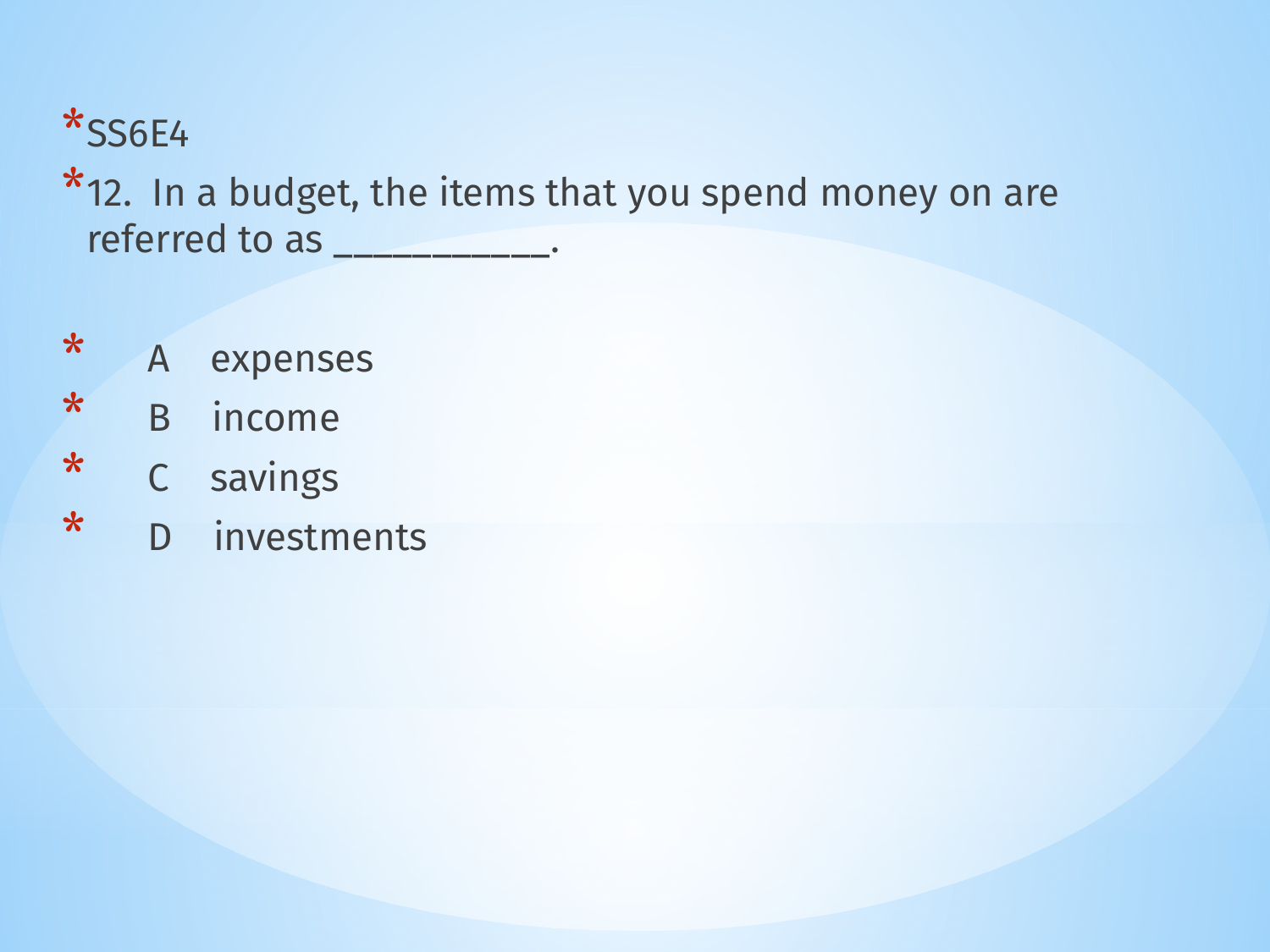

SS6E4
12.  In a budget, the items that you spend money on are referred to as ___________.

      A    expenses
      B    income
      C    savings
      D    investments

#